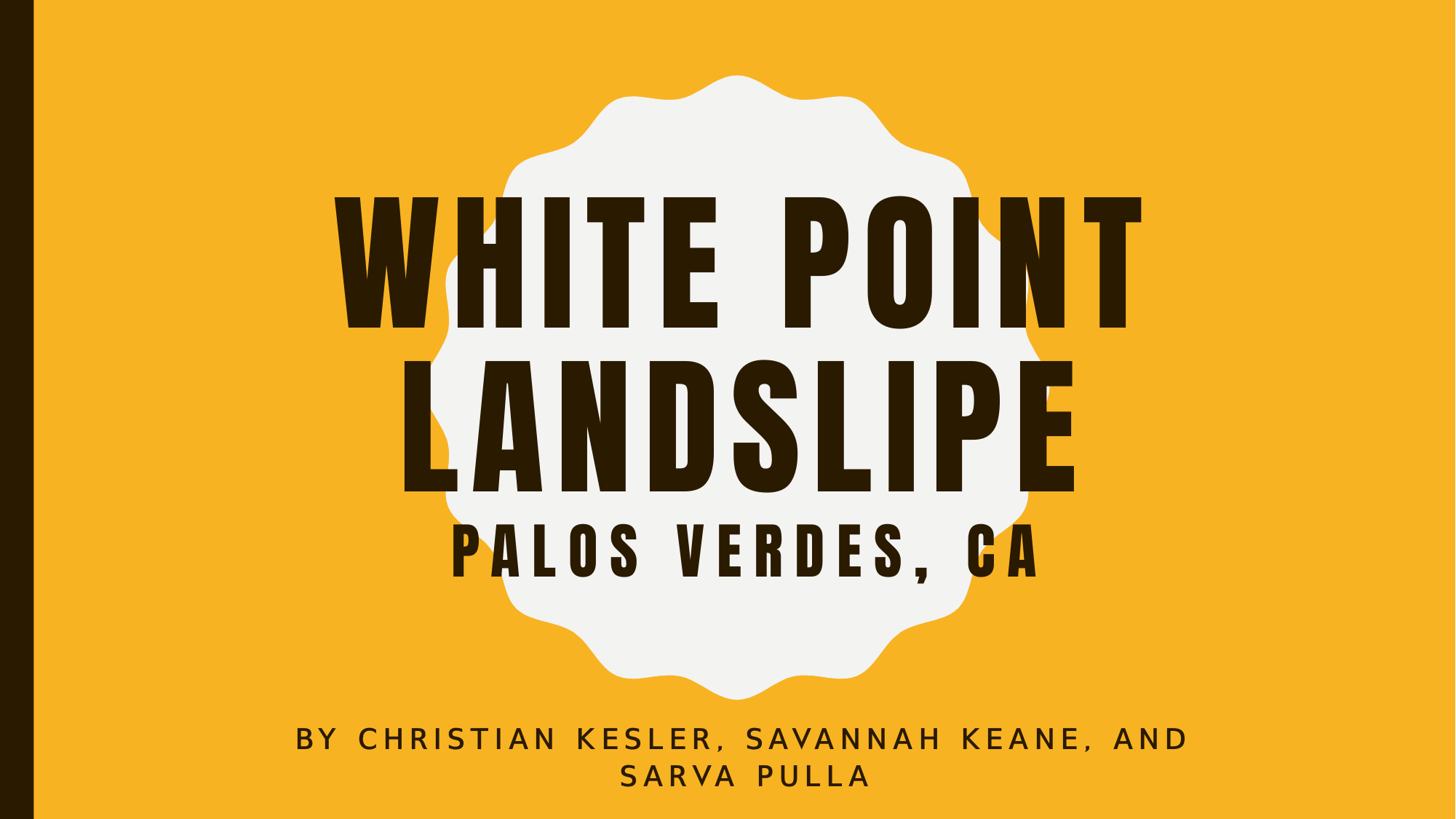

# White Point Landslipe Palos Verdes, CA
By Christian Kesler, Savannah Keane, and Sarva Pulla